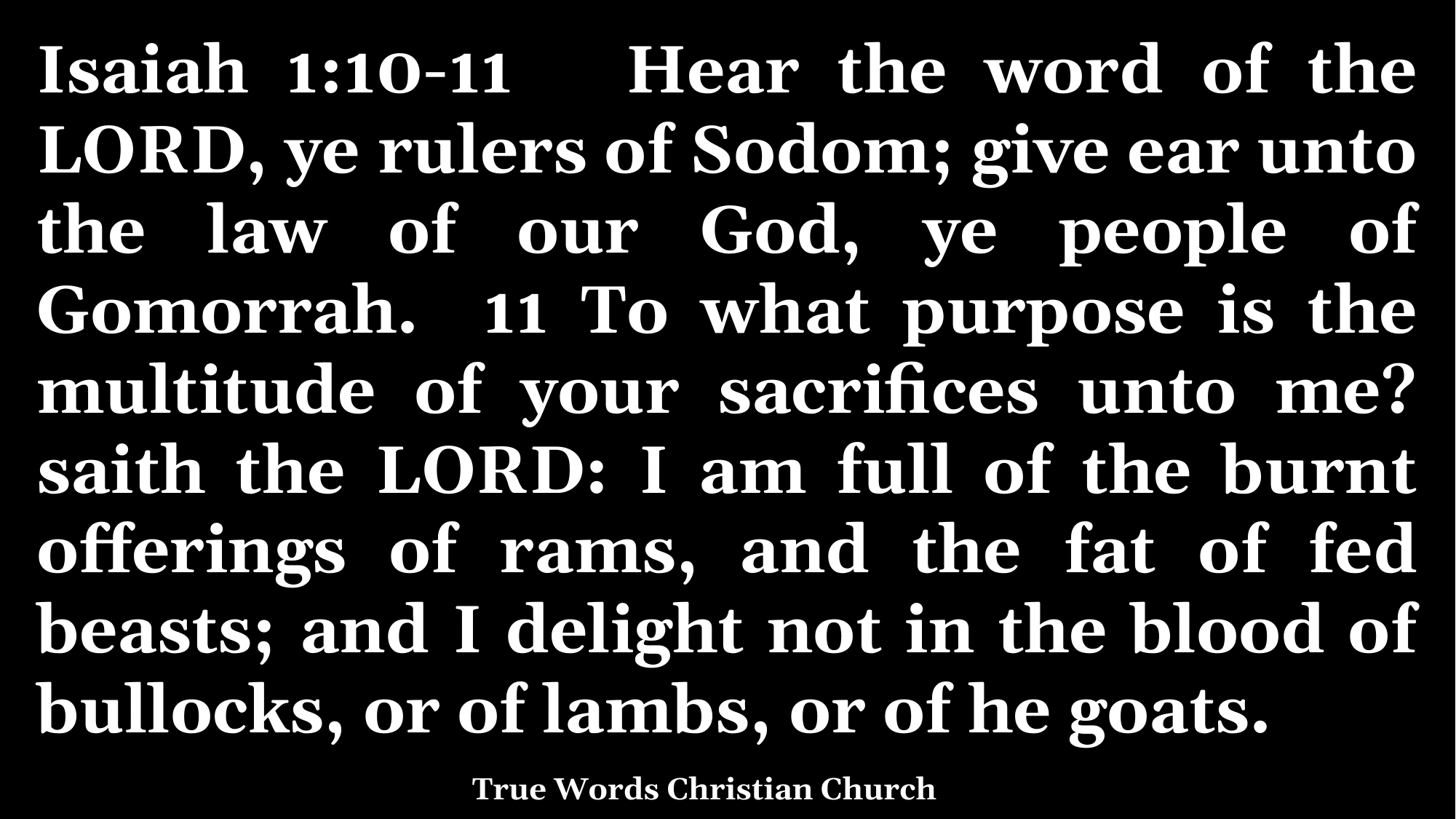

Isaiah 1:10-11   Hear the word of the LORD, ye rulers of Sodom; give ear unto the law of our God, ye people of Gomorrah.  11 To what purpose is the multitude of your sacrifices unto me? saith the LORD: I am full of the burnt offerings of rams, and the fat of fed beasts; and I delight not in the blood of bullocks, or of lambs, or of he goats.
True Words Christian Church